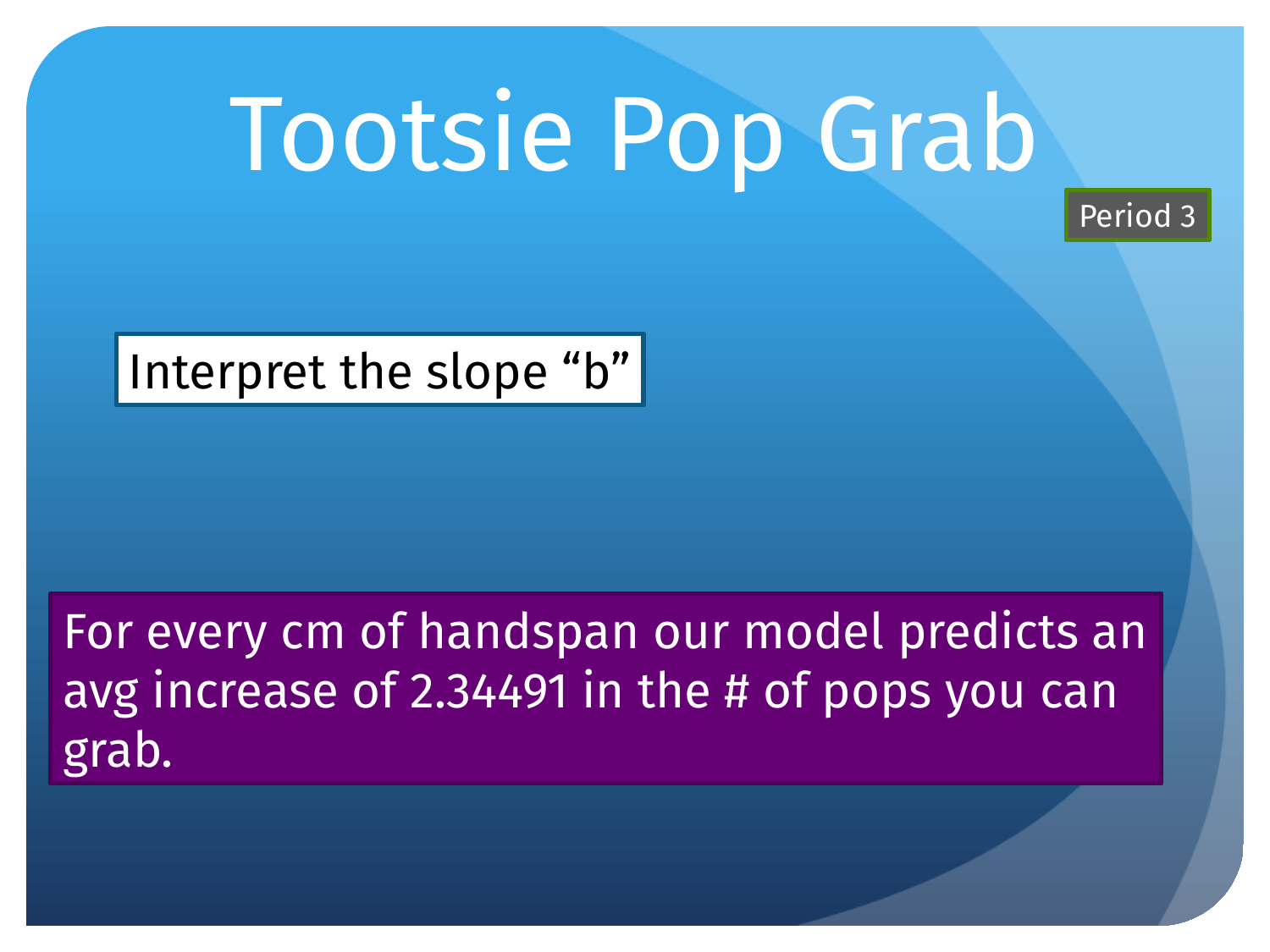

# Tootsie Pop Grab
Period 3
Interpret the slope “b”
For every cm of handspan our model predicts an avg increase of 2.34491 in the # of pops you can grab.